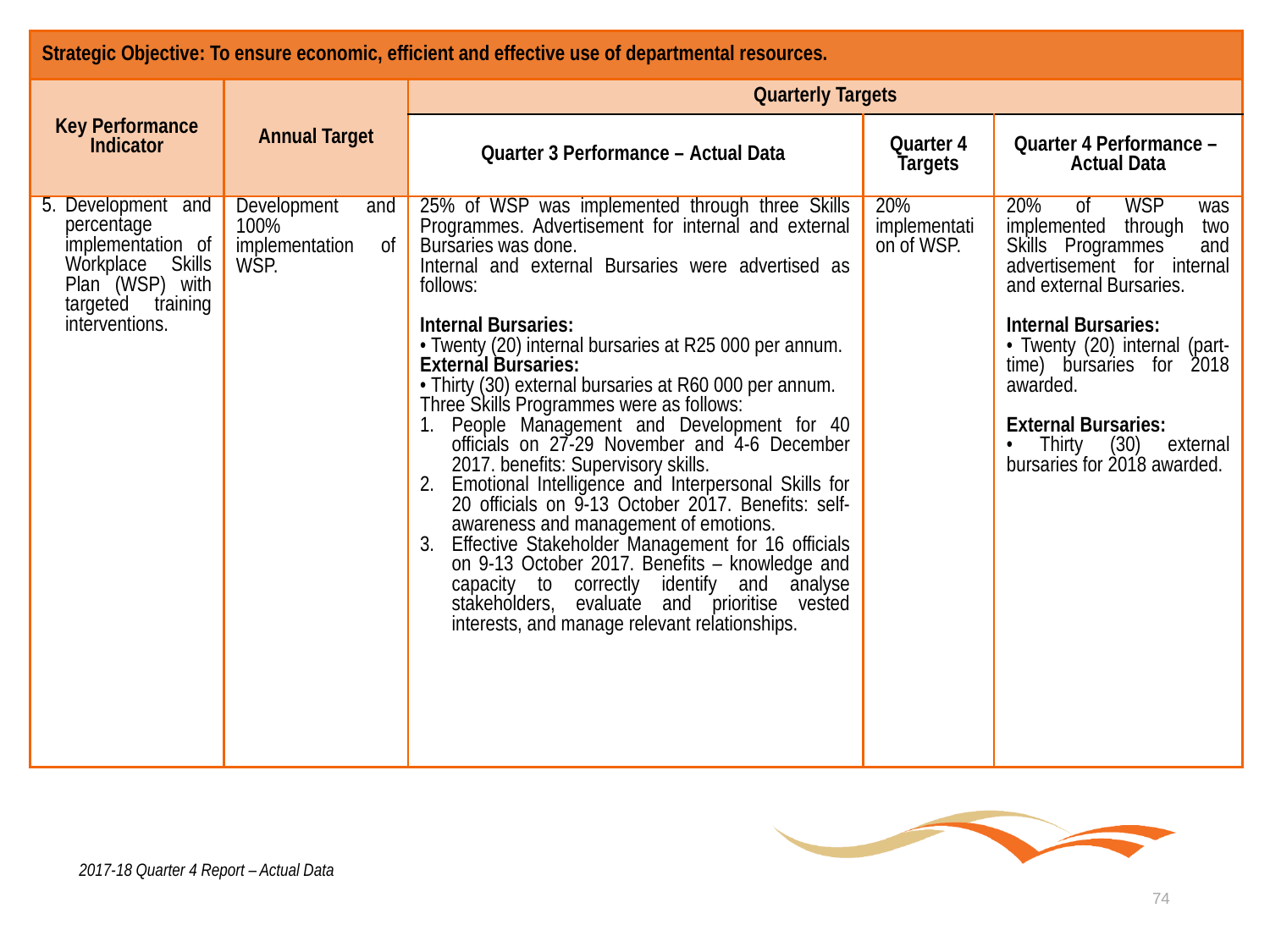

| Strategic Objective: To ensure economic, efficient and effective use of departmental resources. |  |  |  |  |
| --- | --- | --- | --- | --- |
| Key Performance Indicator | Annual Target | Quarterly Targets |  |  |
|  |  | Quarter 3 Performance – Actual Data | Quarter 4 Targets | Quarter 4 Performance – Actual Data |
| Development and percentage implementation of Workplace Skills Plan (WSP) with targeted training interventions. | Development and 100% implementation of WSP. | 25% of WSP was implemented through three Skills Programmes. Advertisement for internal and external Bursaries was done. Internal and external Bursaries were advertised as follows: Internal Bursaries: • Twenty (20) internal bursaries at R25 000 per annum. External Bursaries: • Thirty (30) external bursaries at R60 000 per annum. Three Skills Programmes were as follows: People Management and Development for 40 officials on 27-29 November and 4-6 December 2017. benefits: Supervisory skills. Emotional Intelligence and Interpersonal Skills for 20 officials on 9-13 October 2017. Benefits: self-awareness and management of emotions. Effective Stakeholder Management for 16 officials on 9-13 October 2017. Benefits – knowledge and capacity to correctly identify and analyse stakeholders, evaluate and prioritise vested interests, and manage relevant relationships. | 20% implementation of WSP. | 20% of WSP was implemented through two Skills Programmes and advertisement for internal and external Bursaries. Internal Bursaries: • Twenty (20) internal (part-time) bursaries for 2018 awarded. External Bursaries: • Thirty (30) external bursaries for 2018 awarded. |
2017-18 Quarter 4 Report – Actual Data
74